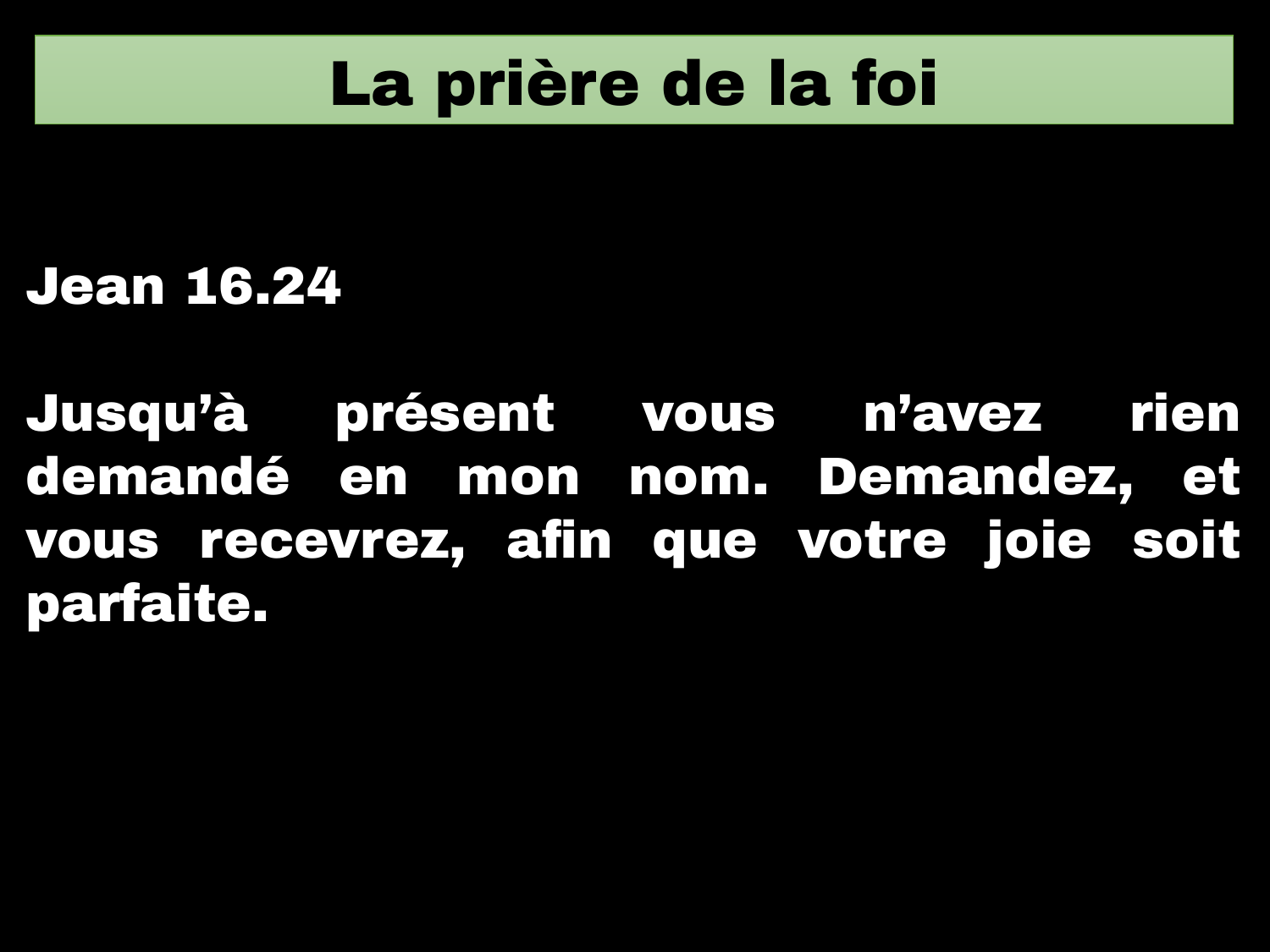

La prière de la foi
Jean 16.24

Jusqu’à présent vous n’avez rien demandé en mon nom. Demandez, et vous recevrez, afin que votre joie soit parfaite.